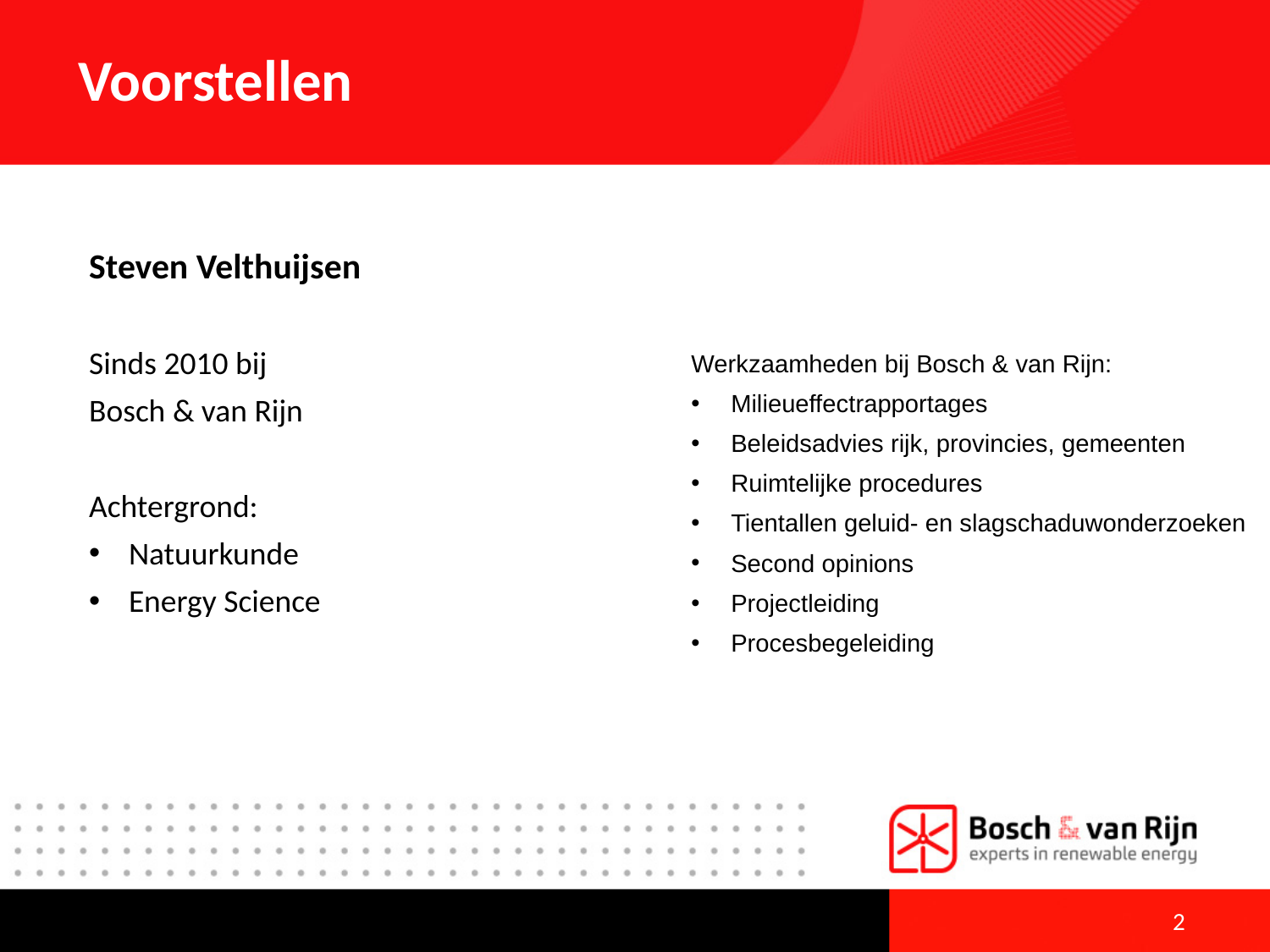

# Voorstellen
Steven Velthuijsen

Sinds 2010 bij
Bosch & van Rijn

Achtergrond:
Natuurkunde
Energy Science

Werkzaamheden bij Bosch & van Rijn:
Milieueffectrapportages
Beleidsadvies rijk, provincies, gemeenten
Ruimtelijke procedures
Tientallen geluid- en slagschaduwonderzoeken
Second opinions
Projectleiding
Procesbegeleiding